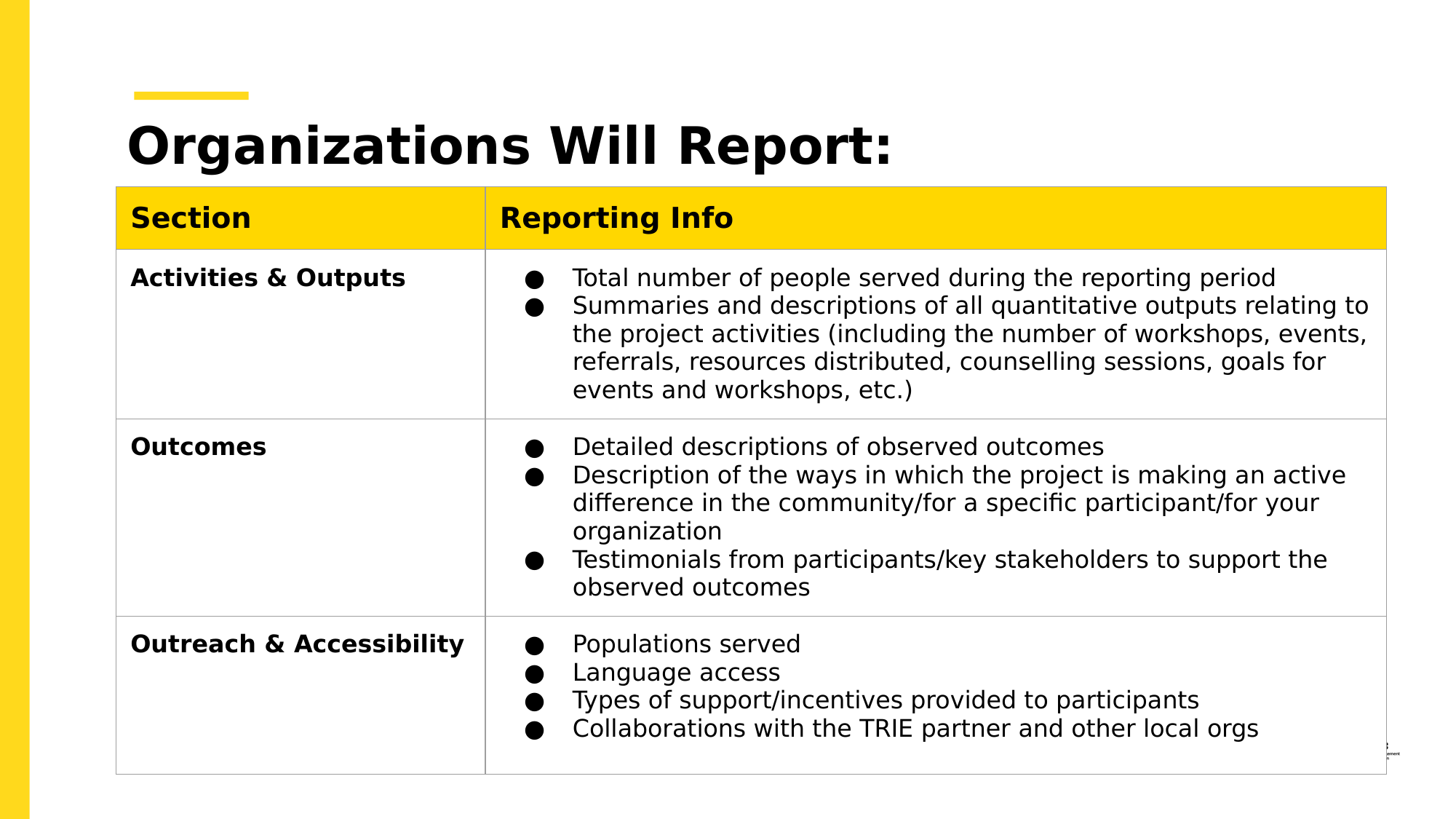

Organizations Will Report:
| Section | Reporting Info |
| --- | --- |
| Activities & Outputs | Total number of people served during the reporting period Summaries and descriptions of all quantitative outputs relating to the project activities (including the number of workshops, events, referrals, resources distributed, counselling sessions, goals for events and workshops, etc.) |
| Outcomes | Detailed descriptions of observed outcomes Description of the ways in which the project is making an active difference in the community/for a specific participant/for your organization Testimonials from participants/key stakeholders to support the observed outcomes |
| Outreach & Accessibility | Populations served Language access Types of support/incentives provided to participants Collaborations with the TRIE partner and other local orgs |